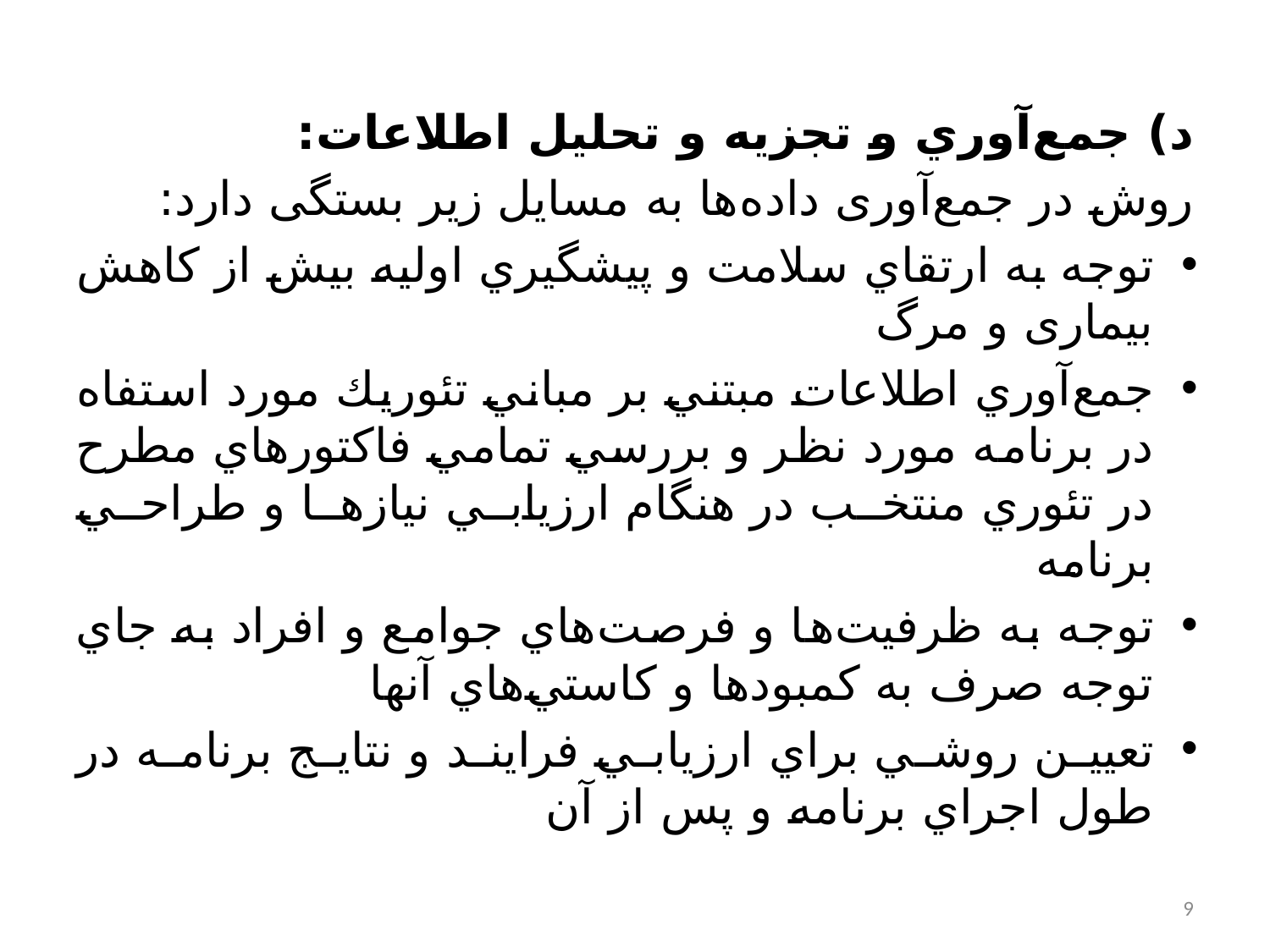

د) جمع‌آوري و تجزيه و تحليل اطلاعات:
روش در جمع‌آوری داده‌ها به مسایل زیر بستگی دارد:
توجه به ارتقاي سلامت و پيشگيري اوليه بيش از كاهش بیماری و مرگ
جمع‌آوري اطلاعات مبتني بر مباني تئوريك مورد استفاه در برنامه مورد نظر و بررسي تمامي فاكتورهاي مطرح در تئوري منتخب در هنگام ارزيابي نيازها و طراحي برنامه
توجه به ظرفيت‌ها و فرصت‌هاي جوامع و افراد به جاي توجه صرف به كمبودها و كاستي‌هاي آنها
تعيين روشي براي ارزيابي فرايند و نتايج برنامه در طول اجراي برنامه و پس از آن

9